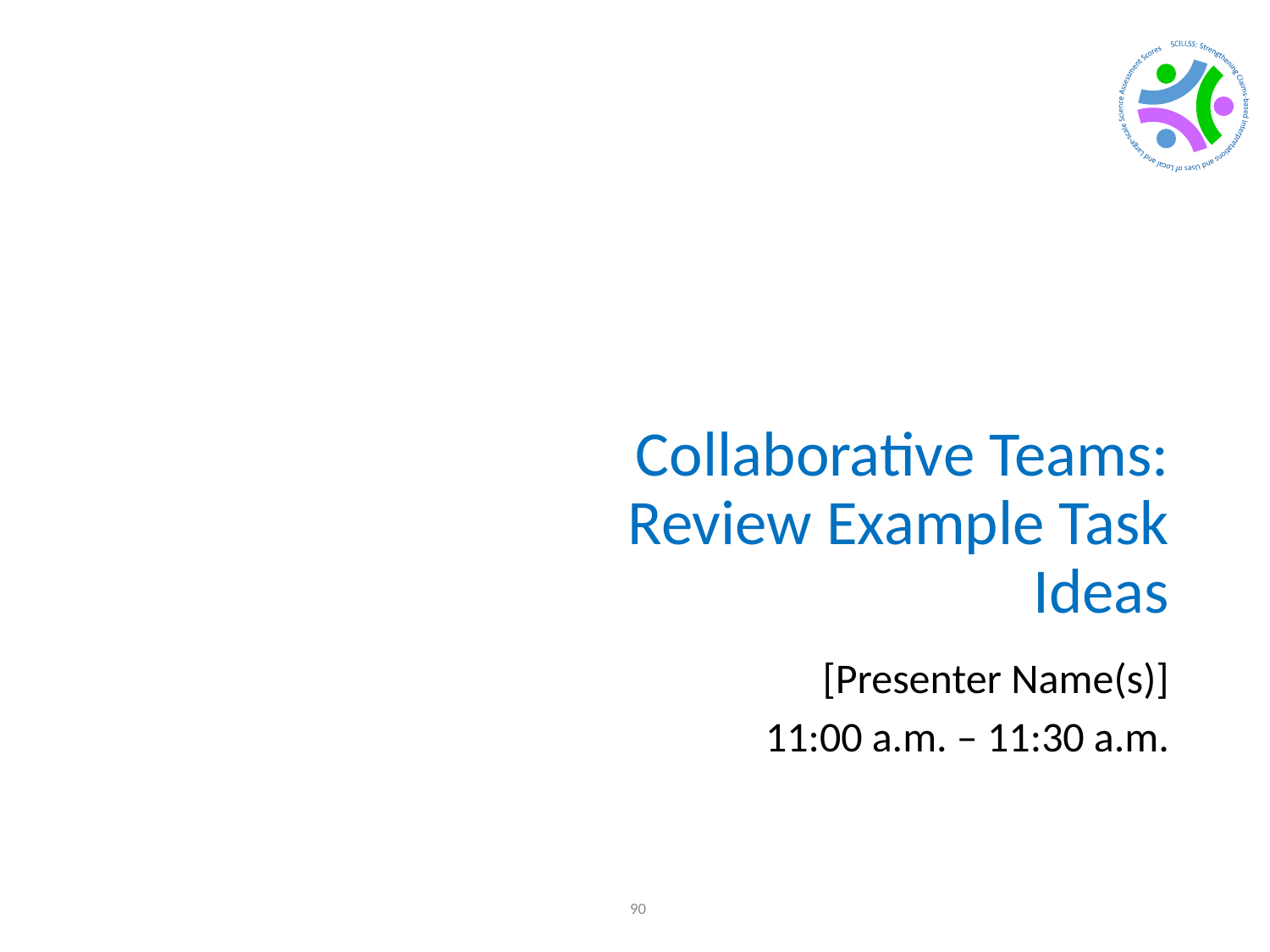

# Collaborative Teams: Review Example Task Ideas
[Presenter Name(s)]
11:00 a.m. – 11:30 a.m.